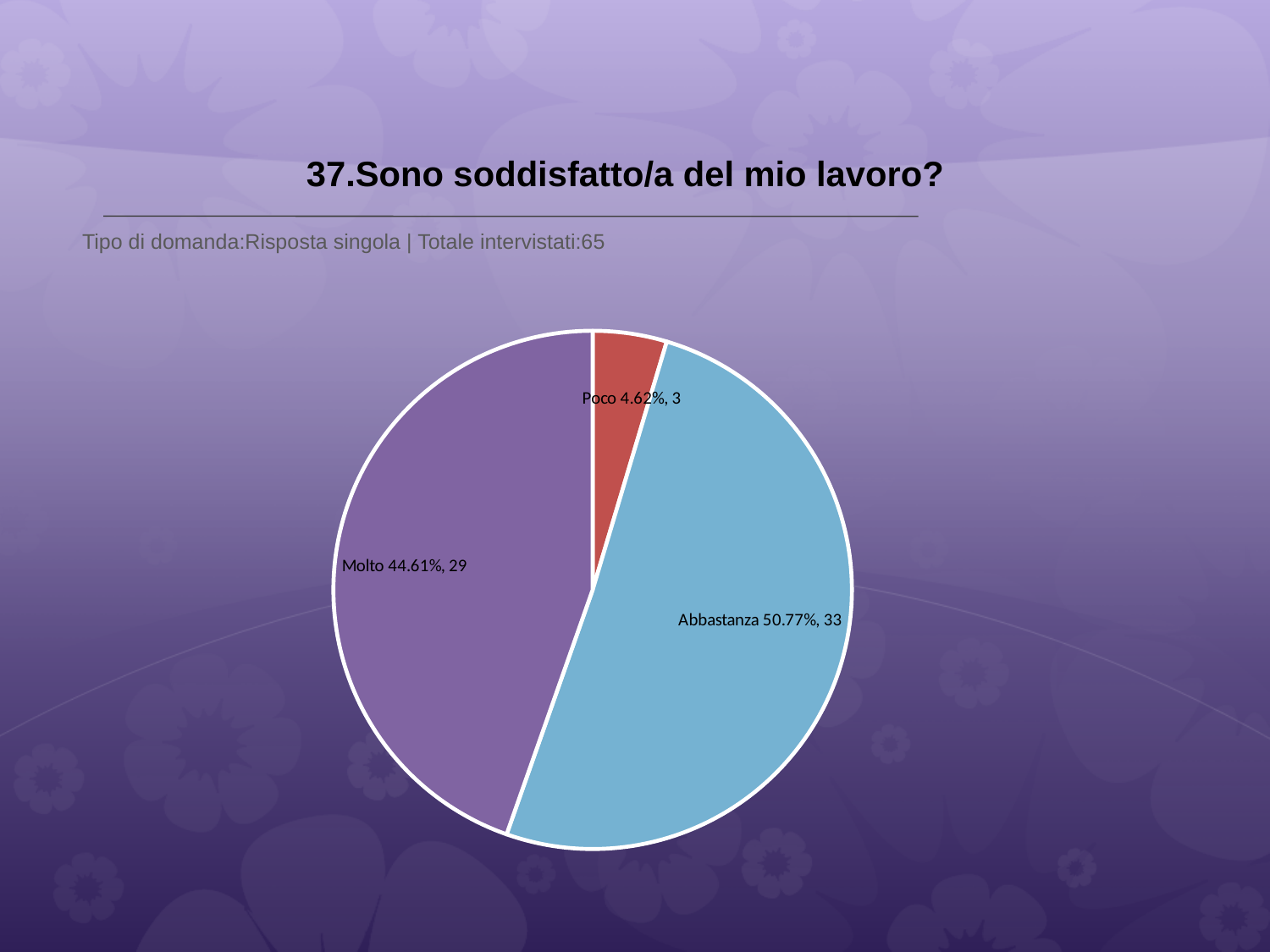

# 37.Sono soddisfatto/a del mio lavoro?
 Tipo di domanda:Risposta singola | Totale intervistati:65

### Chart

| Category | Total |
|---|---|
| Per niente | 0.0 |
| Poco | 0.0462 |
| Abbastanza | 0.5077 |
| Molto | 0.44619998 |